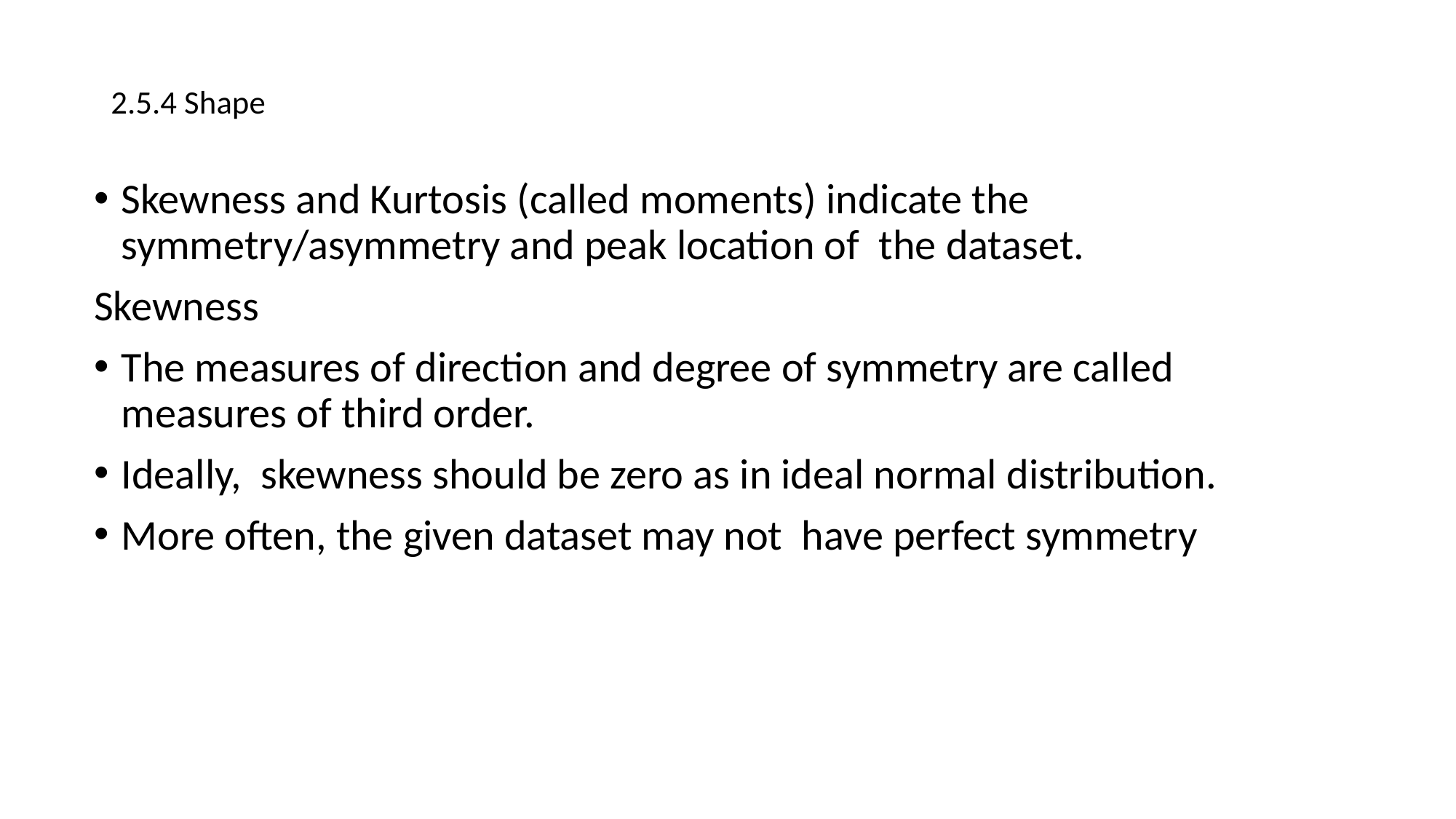

# 2.5.4 Shape
Skewness and Kurtosis (called moments) indicate the symmetry/asymmetry and peak location of  the dataset.
Skewness
The measures of direction and degree of symmetry are called measures of third order.
Ideally,  skewness should be zero as in ideal normal distribution.
More often, the given dataset may not  have perfect symmetry